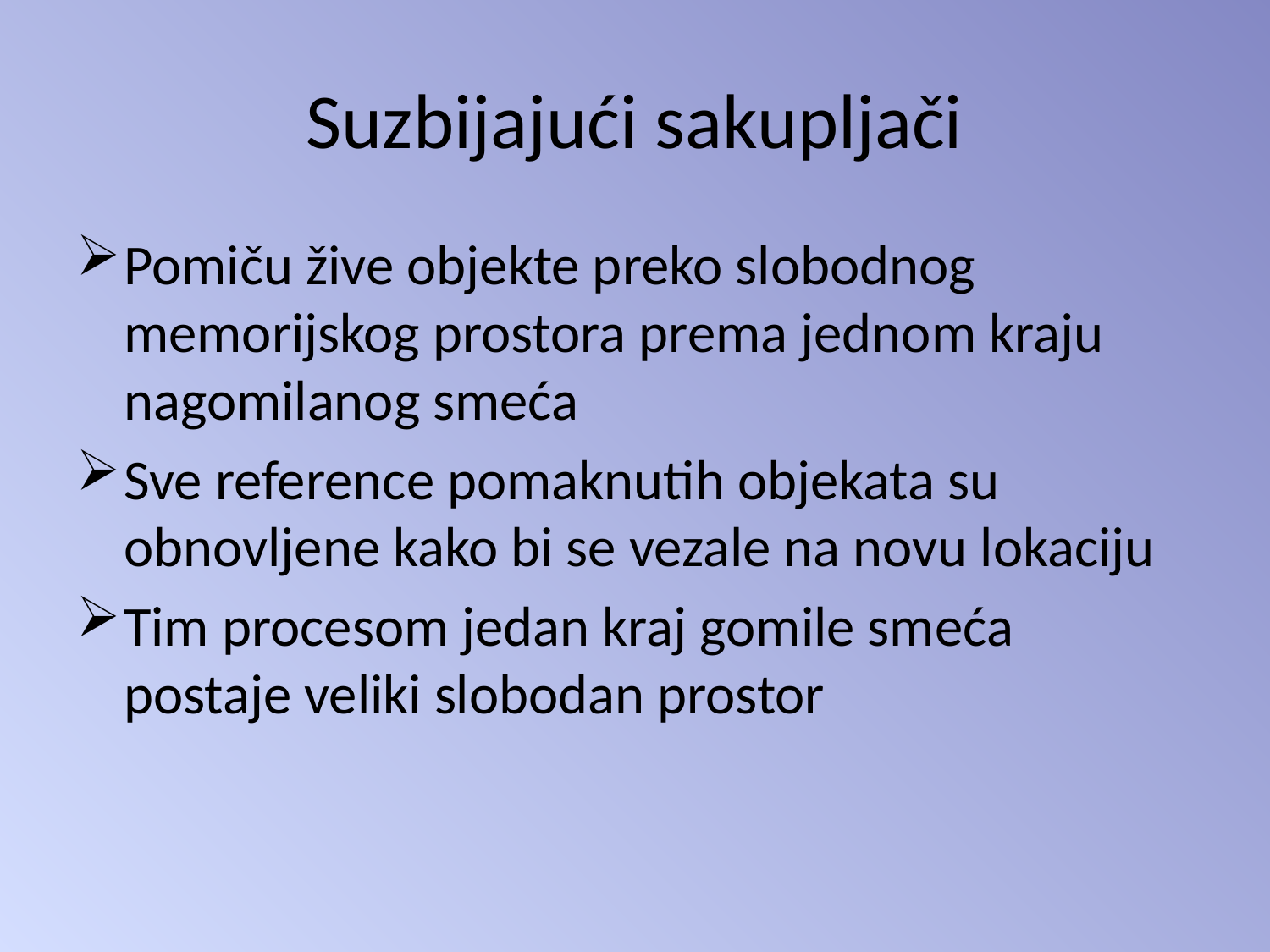

# Suzbijajući sakupljači
Pomiču žive objekte preko slobodnog memorijskog prostora prema jednom kraju nagomilanog smeća
Sve reference pomaknutih objekata su obnovljene kako bi se vezale na novu lokaciju
Tim procesom jedan kraj gomile smeća postaje veliki slobodan prostor